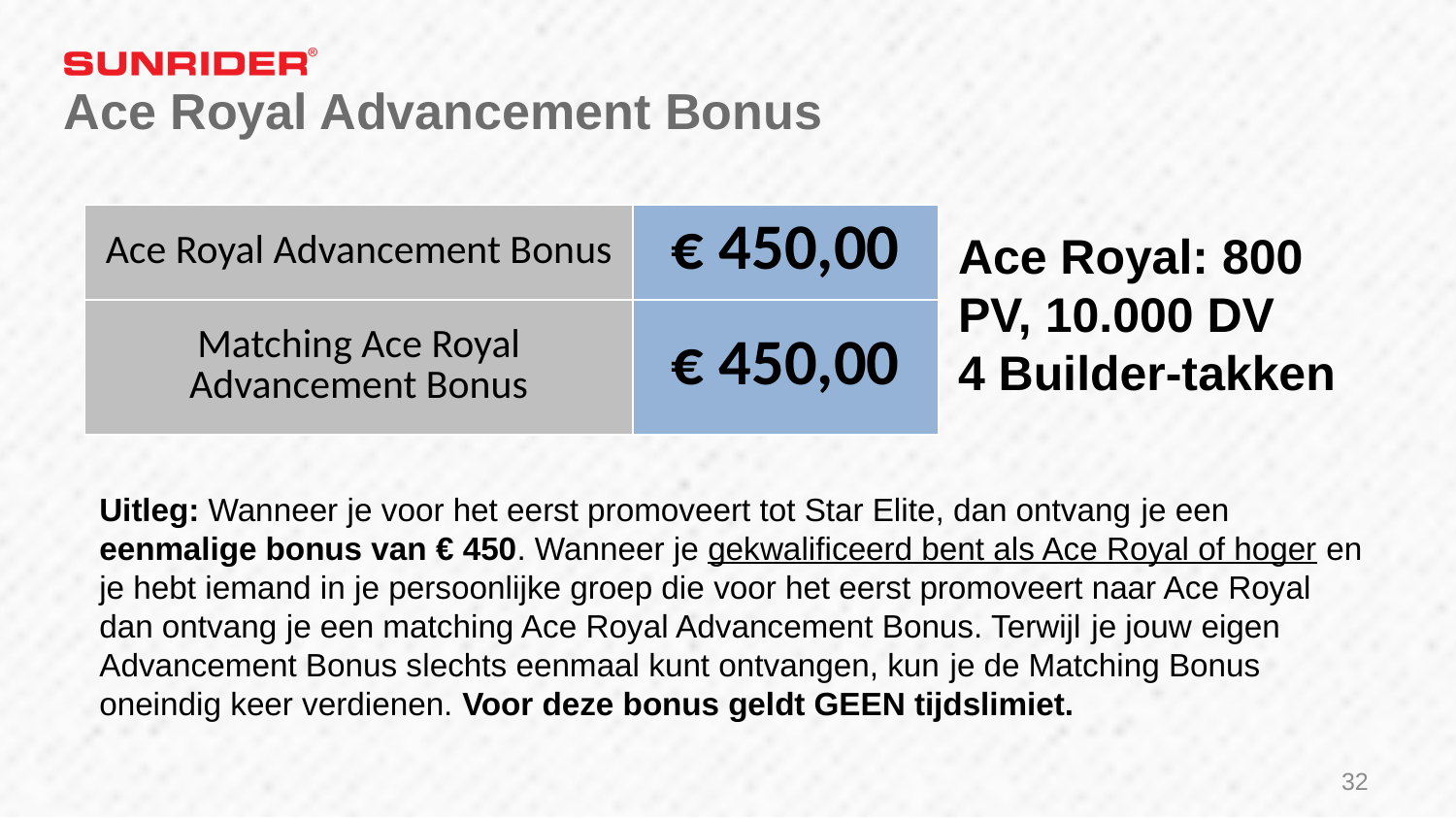

Ace Royal Advancement Bonus
| Ace Royal Advancement Bonus | € 450,00 |
| --- | --- |
| Matching Ace Royal Advancement Bonus | € 450,00 |
Ace Royal: 800 PV, 10.000 DV
4 Builder-takken
Uitleg: Wanneer je voor het eerst promoveert tot Star Elite, dan ontvang je een eenmalige bonus van € 450. Wanneer je gekwalificeerd bent als Ace Royal of hoger en je hebt iemand in je persoonlijke groep die voor het eerst promoveert naar Ace Royal dan ontvang je een matching Ace Royal Advancement Bonus. Terwijl je jouw eigen Advancement Bonus slechts eenmaal kunt ontvangen, kun je de Matching Bonus oneindig keer verdienen. Voor deze bonus geldt GEEN tijdslimiet.
32